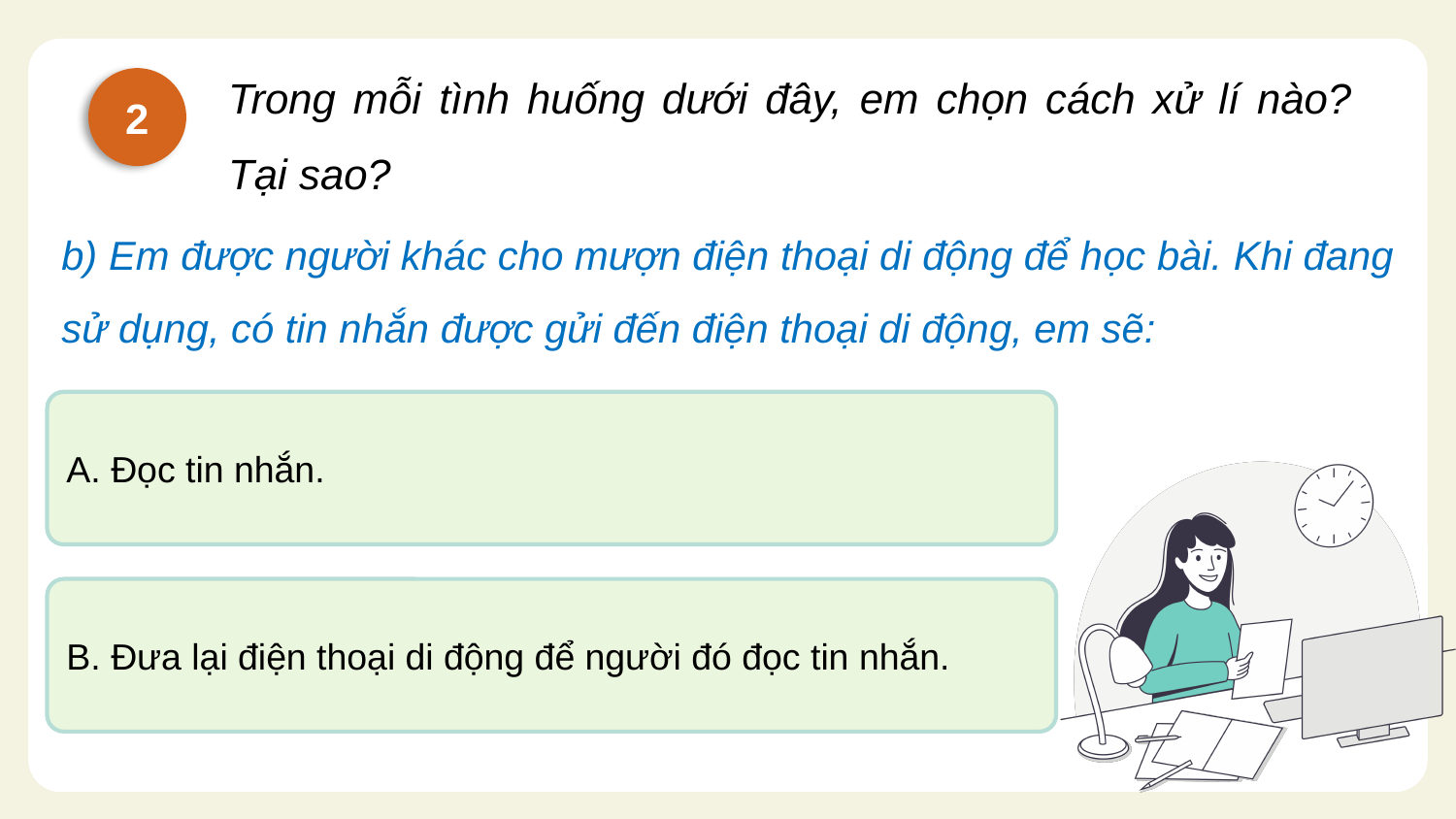

Trong mỗi tình huống dưới đây, em chọn cách xử lí nào? Tại sao?
2
b) Em được người khác cho mượn điện thoại di động để học bài. Khi đang sử dụng, có tin nhắn được gửi đến điện thoại di động, em sẽ:

A. Đọc tin nhắn.
B. Đưa lại điện thoại di động để người đó đọc tin nhắn.